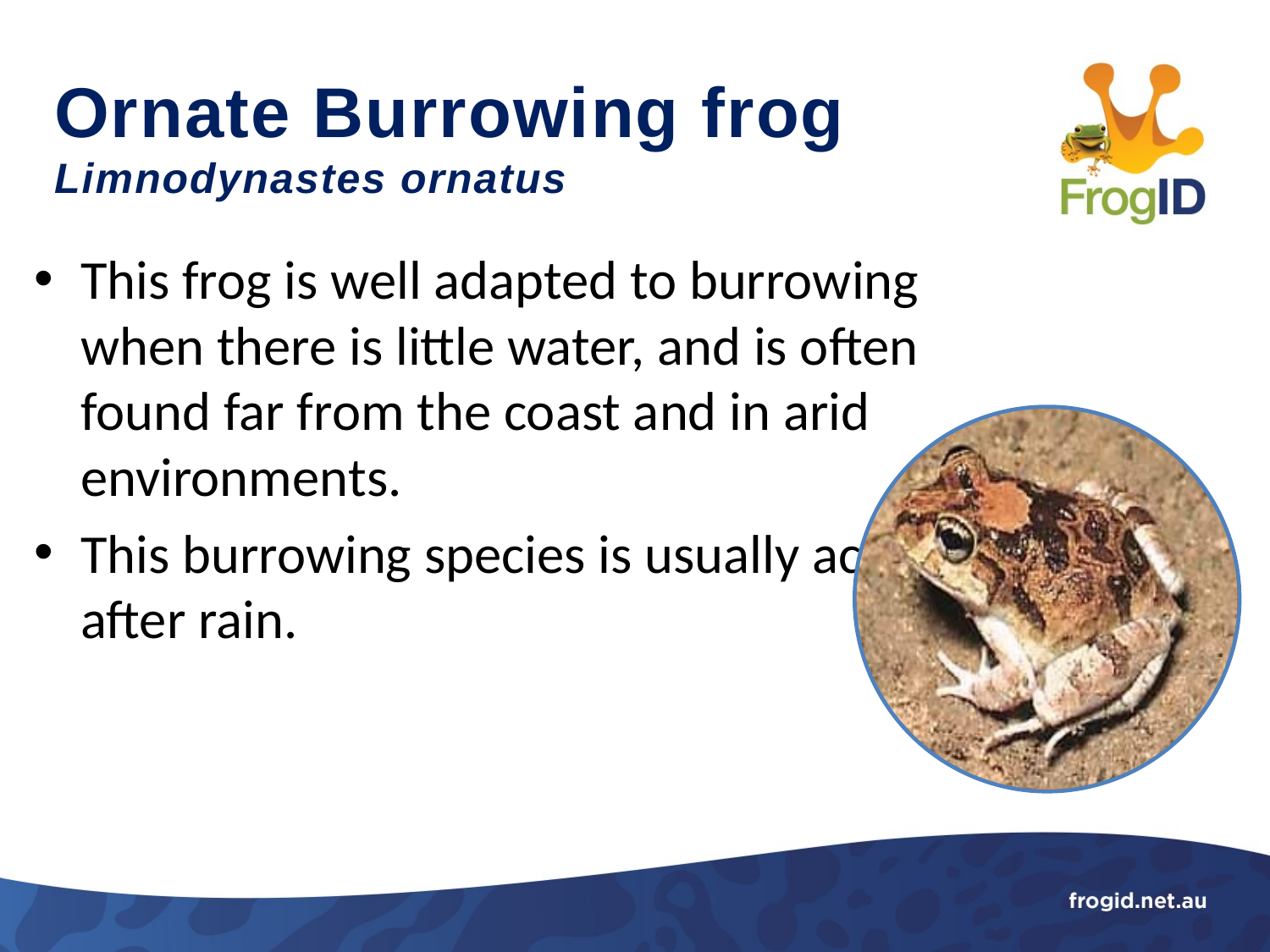

Ornate Burrowing frog
Limnodynastes ornatus
This frog is well adapted to burrowing when there is little water, and is often found far from the coast and in arid environments.
This burrowing species is usually active after rain.